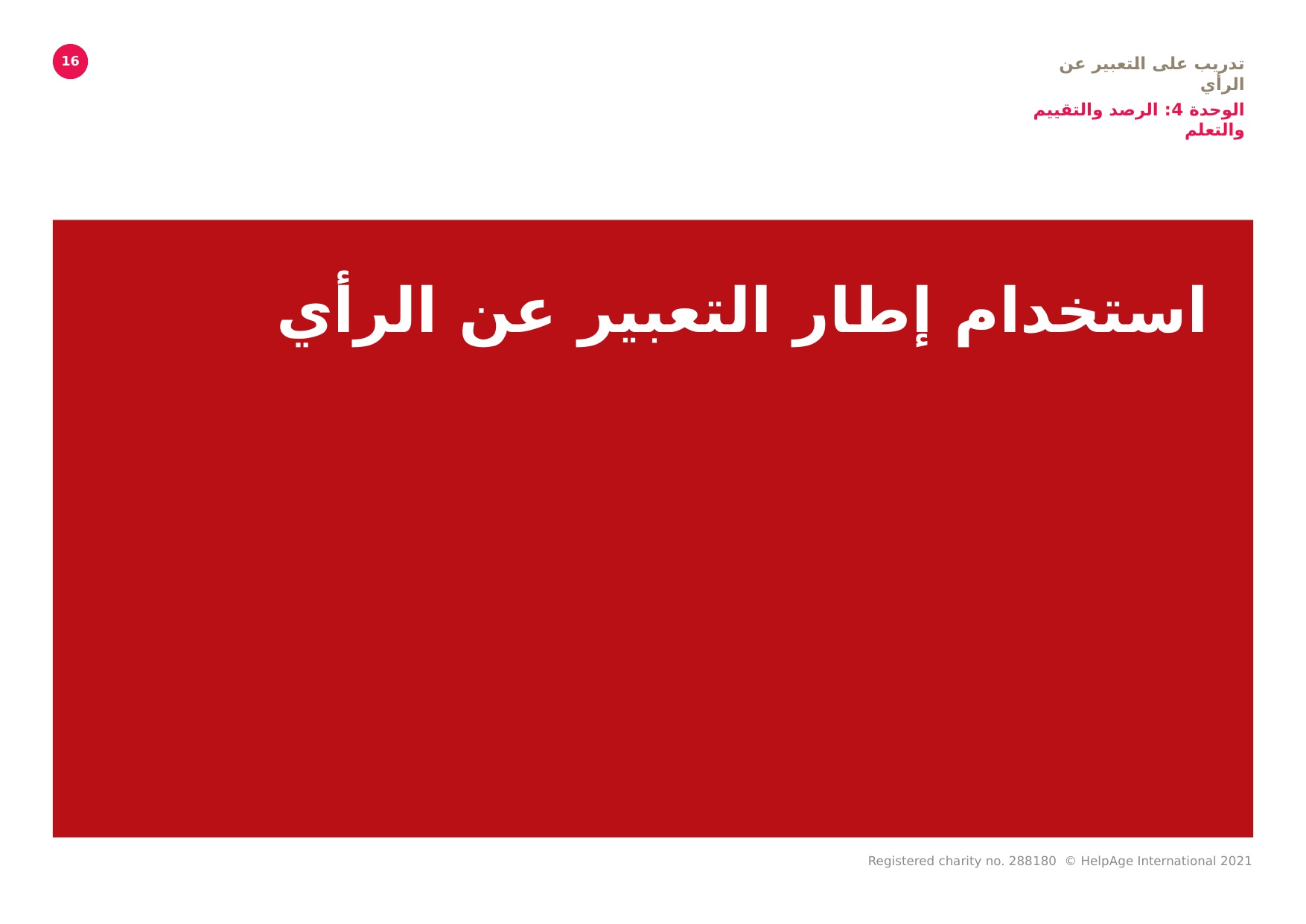

تدريب على التعبير عن الرأي
الوحدة 4: الرصد والتقييم والتعلم
16
# استخدام إطار التعبير عن الرأي